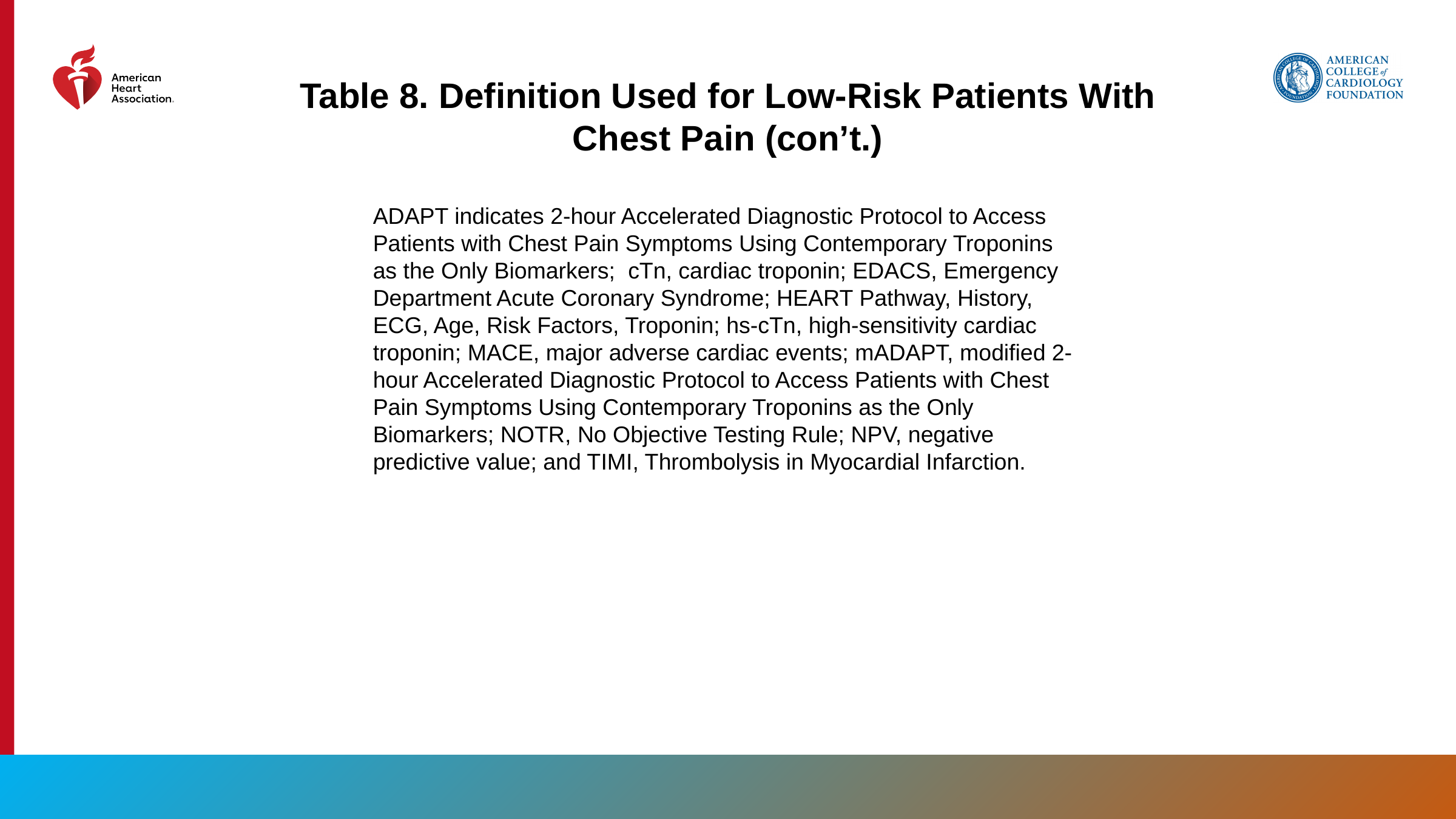

Table 8. Definition Used for Low-Risk Patients With Chest Pain (con’t.)
ADAPT indicates 2-hour Accelerated Diagnostic Protocol to Access Patients with Chest Pain Symptoms Using Contemporary Troponins as the Only Biomarkers;  cTn, cardiac troponin; EDACS, Emergency Department Acute Coronary Syndrome; HEART Pathway, History, ECG, Age, Risk Factors, Troponin; hs-cTn, high-sensitivity cardiac troponin; MACE, major adverse cardiac events; mADAPT, modified 2-hour Accelerated Diagnostic Protocol to Access Patients with Chest Pain Symptoms Using Contemporary Troponins as the Only Biomarkers; NOTR, No Objective Testing Rule; NPV, negative predictive value; and TIMI, Thrombolysis in Myocardial Infarction.
57